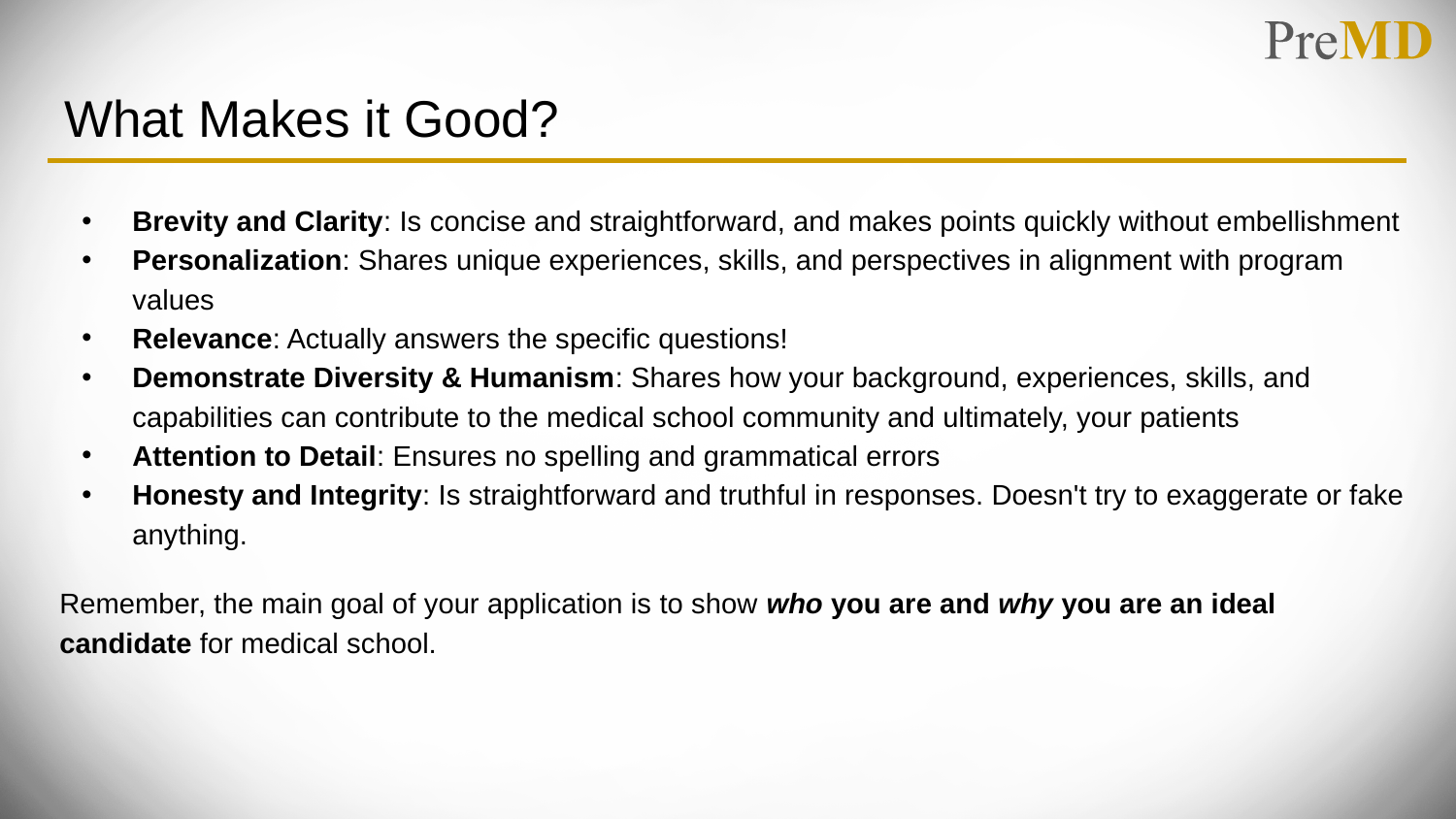

# What Makes it Good?
Brevity and Clarity: Is concise and straightforward, and makes points quickly without embellishment
Personalization: Shares unique experiences, skills, and perspectives in alignment with program values
Relevance: Actually answers the specific questions!
Demonstrate Diversity & Humanism: Shares how your background, experiences, skills, and capabilities can contribute to the medical school community and ultimately, your patients
Attention to Detail: Ensures no spelling and grammatical errors
Honesty and Integrity: Is straightforward and truthful in responses. Doesn't try to exaggerate or fake anything.
Remember, the main goal of your application is to show who you are and why you are an ideal candidate for medical school.